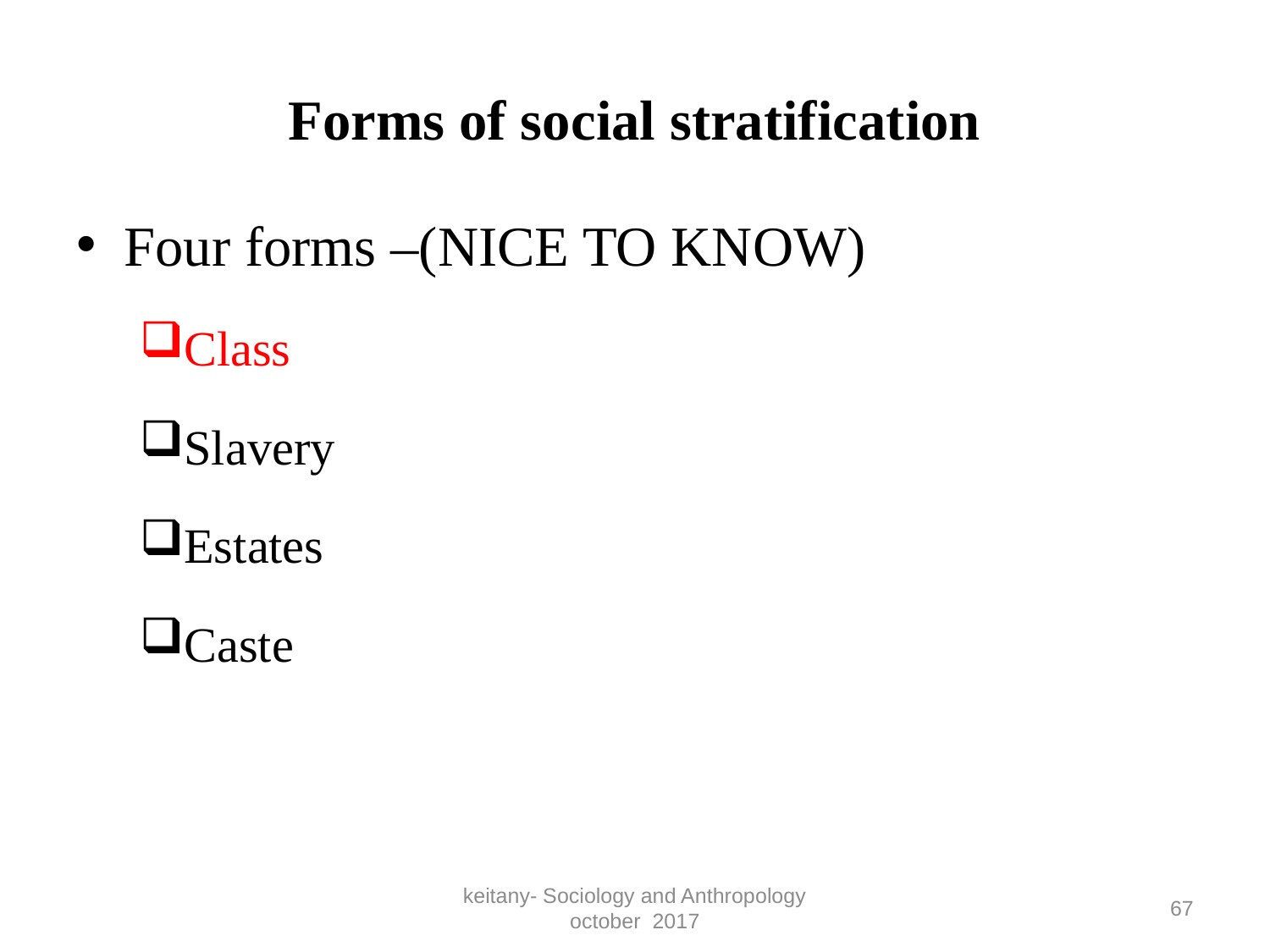

# Forms of social stratification
Four forms –(NICE TO KNOW)
Class
Slavery
Estates
Caste
keitany- Sociology and Anthropology october  2017
67